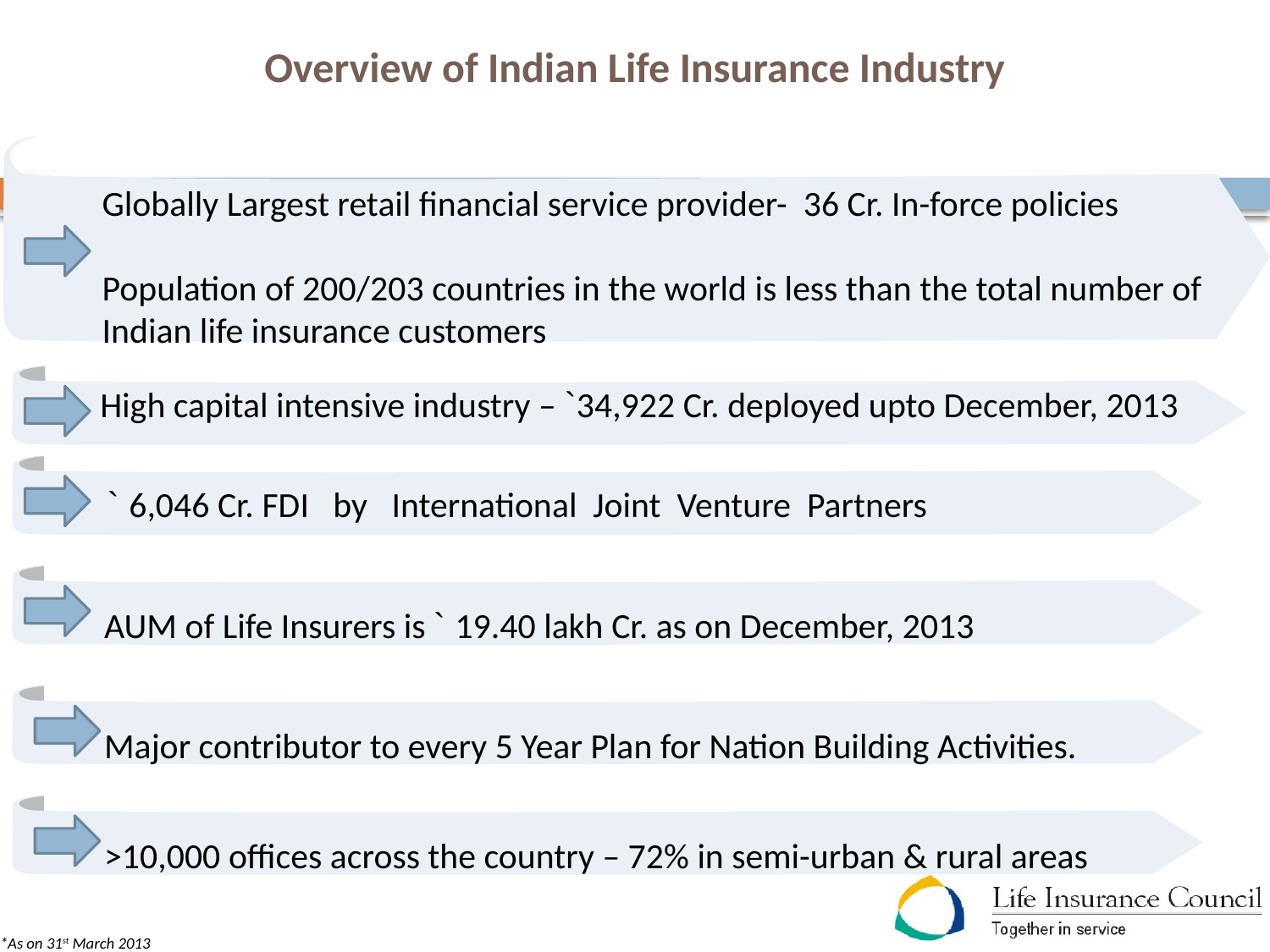

# Overview of Indian Life Insurance Industry

Globally Largest retail financial service provider-  36 Cr. In-force policies

Population of 200/203 countries in the world is less than the total number of Indian life insurance customers

High capital intensive industry – `34,922 Cr. deployed upto December, 2013

` 6,046 Cr. FDI   by   International  Joint  Venture  Partners

AUM of Life Insurers is ` 19.40 lakh Cr. as on December, 2013

Major contributor to every 5 Year Plan for Nation Building Activities.

>10,000 offices across the country – 72% in semi-urban & rural areas

*As on 31st March 2013